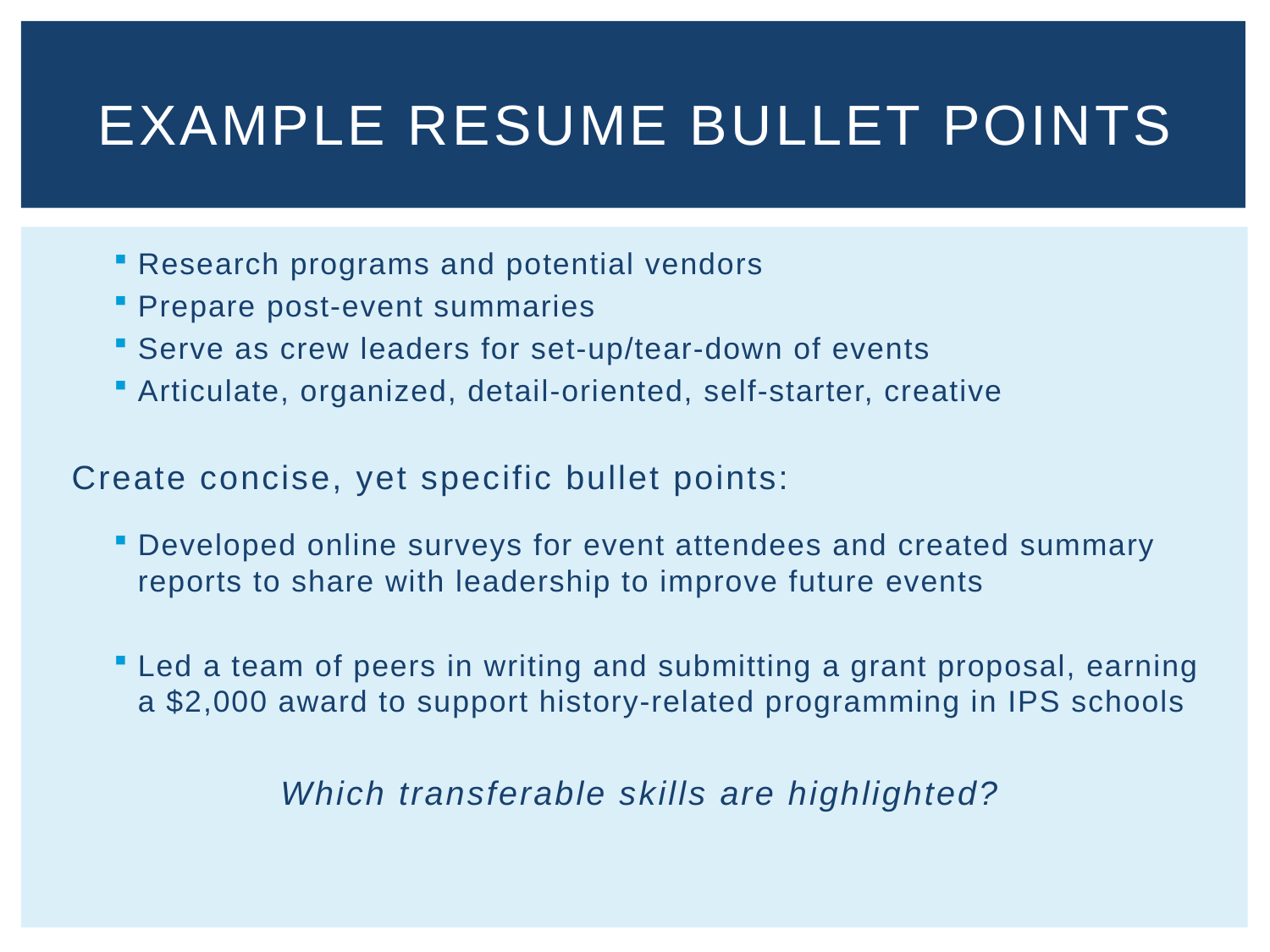

# Example resume bullet points
Research programs and potential vendors
Prepare post-event summaries
Serve as crew leaders for set-up/tear-down of events
Articulate, organized, detail-oriented, self-starter, creative

Create concise, yet specific bullet points:

Developed online surveys for event attendees and created summary reports to share with leadership to improve future events

Led a team of peers in writing and submitting a grant proposal, earning a $2,000 award to support history-related programming in IPS schools

Which transferable skills are highlighted?